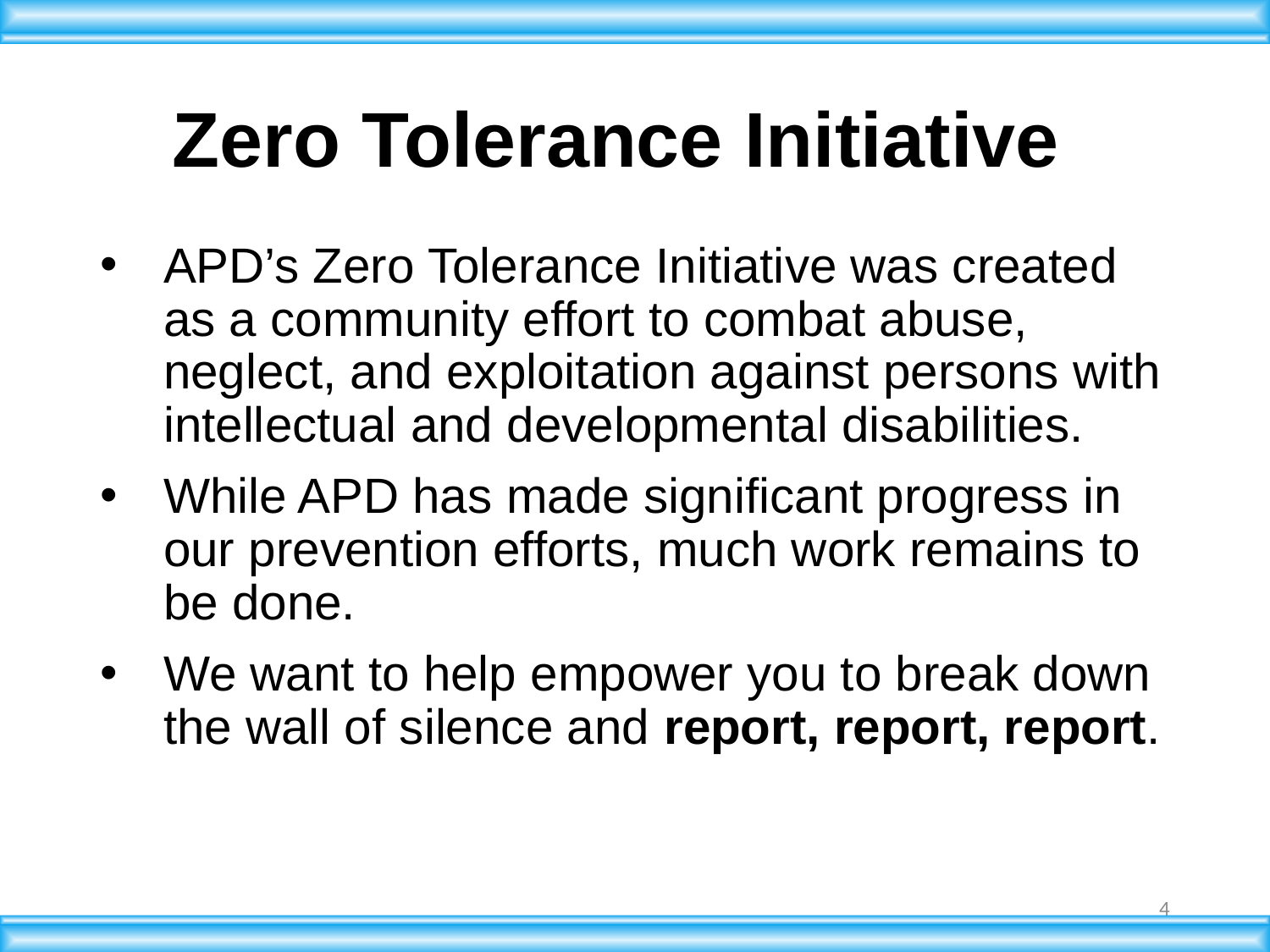

# Zero Tolerance Initiative
APD’s Zero Tolerance Initiative was created as a community effort to combat abuse, neglect, and exploitation against persons with intellectual and developmental disabilities.
While APD has made significant progress in our prevention efforts, much work remains to be done.
We want to help empower you to break down the wall of silence and report, report, report.

4